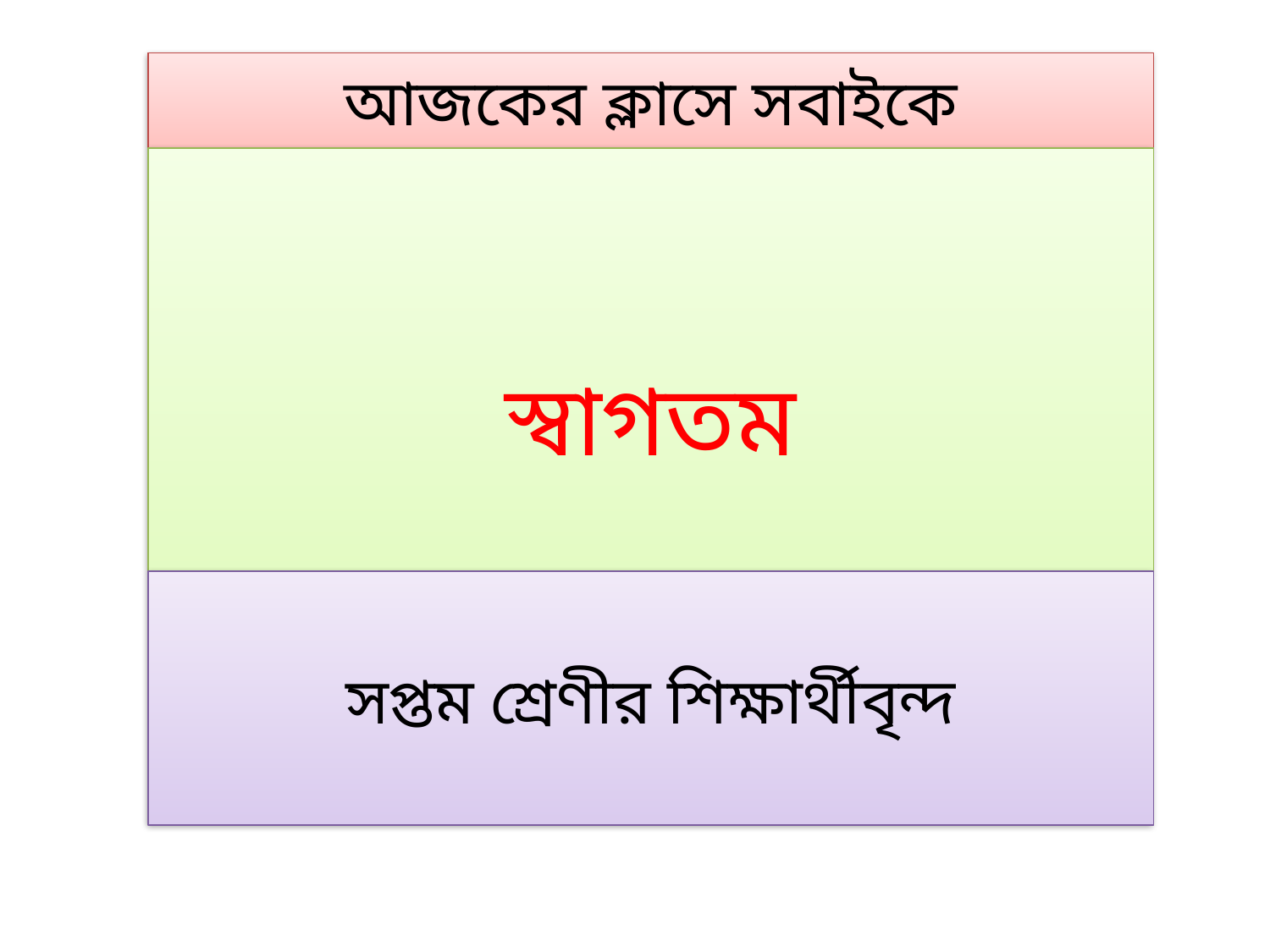

আজকের ক্লাসে সবাইকে
স্বাগতম
সপ্তম শ্রেণীর শিক্ষার্থীবৃন্দ